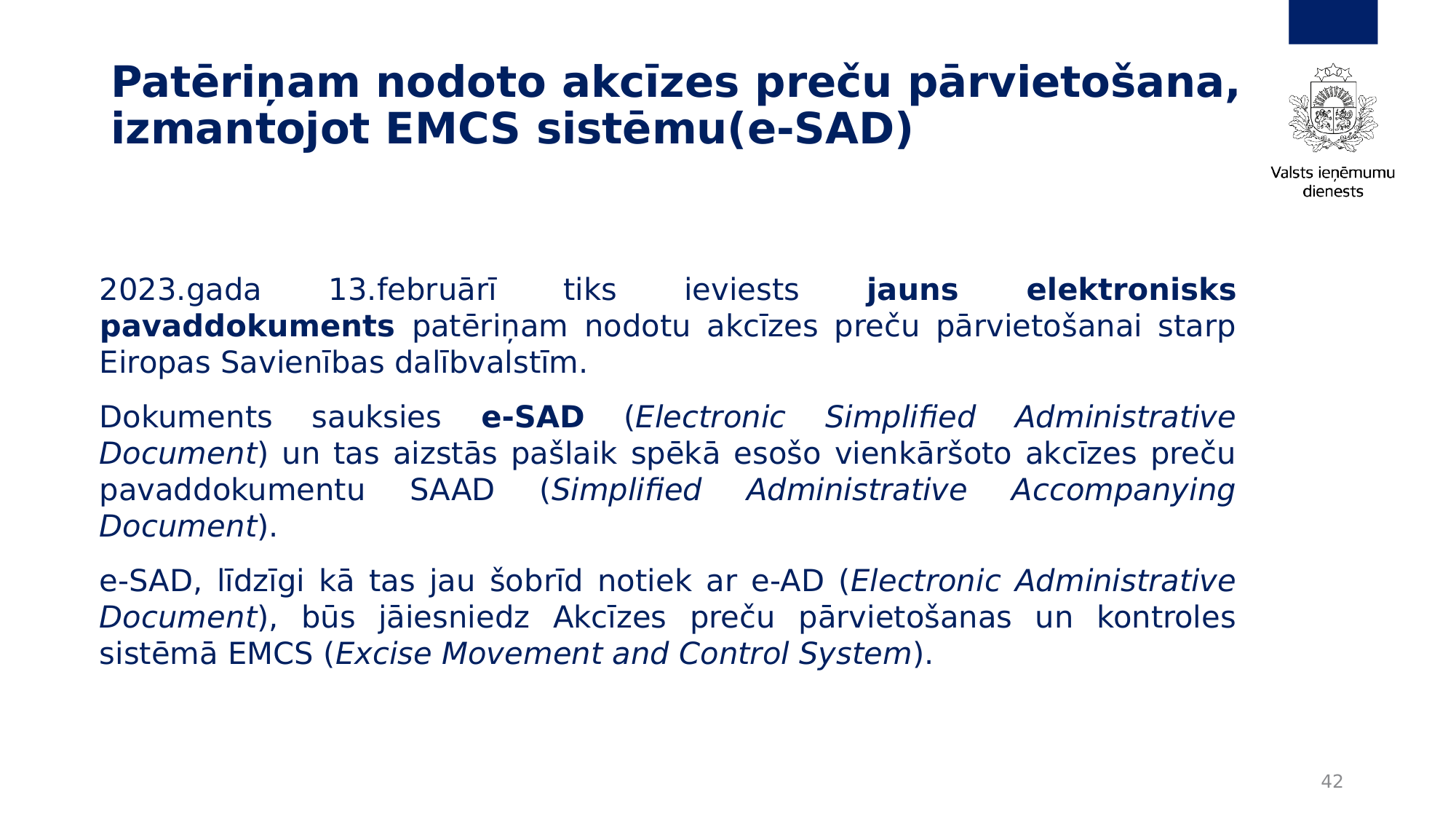

# Patēriņam nodoto akcīzes preču pārvietošana, izmantojot EMCS sistēmu(e-SAD)
2023.gada 13.februārī tiks ieviests jauns elektronisks pavaddokuments patēriņam nodotu akcīzes preču pārvietošanai starp Eiropas Savienības dalībvalstīm.
Dokuments sauksies e-SAD (Electronic Simplified Administrative Document) un tas aizstās pašlaik spēkā esošo vienkāršoto akcīzes preču pavaddokumentu SAAD (Simplified Administrative Accompanying Document).
e-SAD, līdzīgi kā tas jau šobrīd notiek ar e-AD (Electronic Administrative Document), būs jāiesniedz Akcīzes preču pārvietošanas un kontroles sistēmā EMCS (Excise Movement and Control System).
42